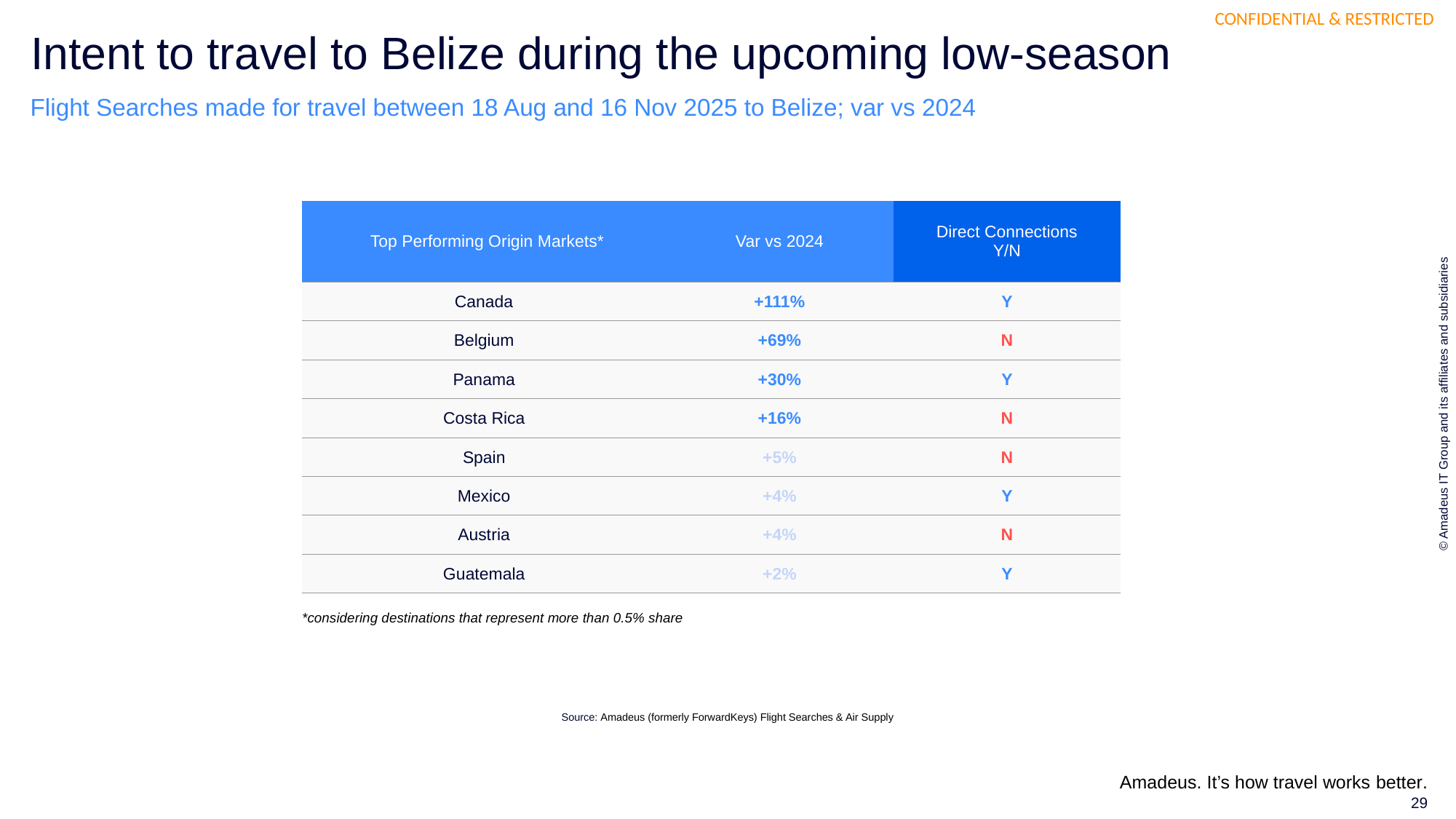

# Intent to travel to Belize during the upcoming low-season
Flight Searches made for travel between 18 Aug and 16 Nov 2025 to Belize; var vs 2024
| Top Performing Origin Markets\* | Var vs 2024 | Direct Connections Y/N |
| --- | --- | --- |
| Canada | +111% | Y |
| Belgium | +69% | N |
| Panama | +30% | Y |
| Costa Rica | +16% | N |
| Spain | +5% | N |
| Mexico | +4% | Y |
| Austria | +4% | N |
| Guatemala | +2% | Y |
*considering destinations that represent more than 0.5% share
Source: Amadeus (formerly ForwardKeys) Flight Searches & Air Supply
Amadeus. It’s how travel works better.
29